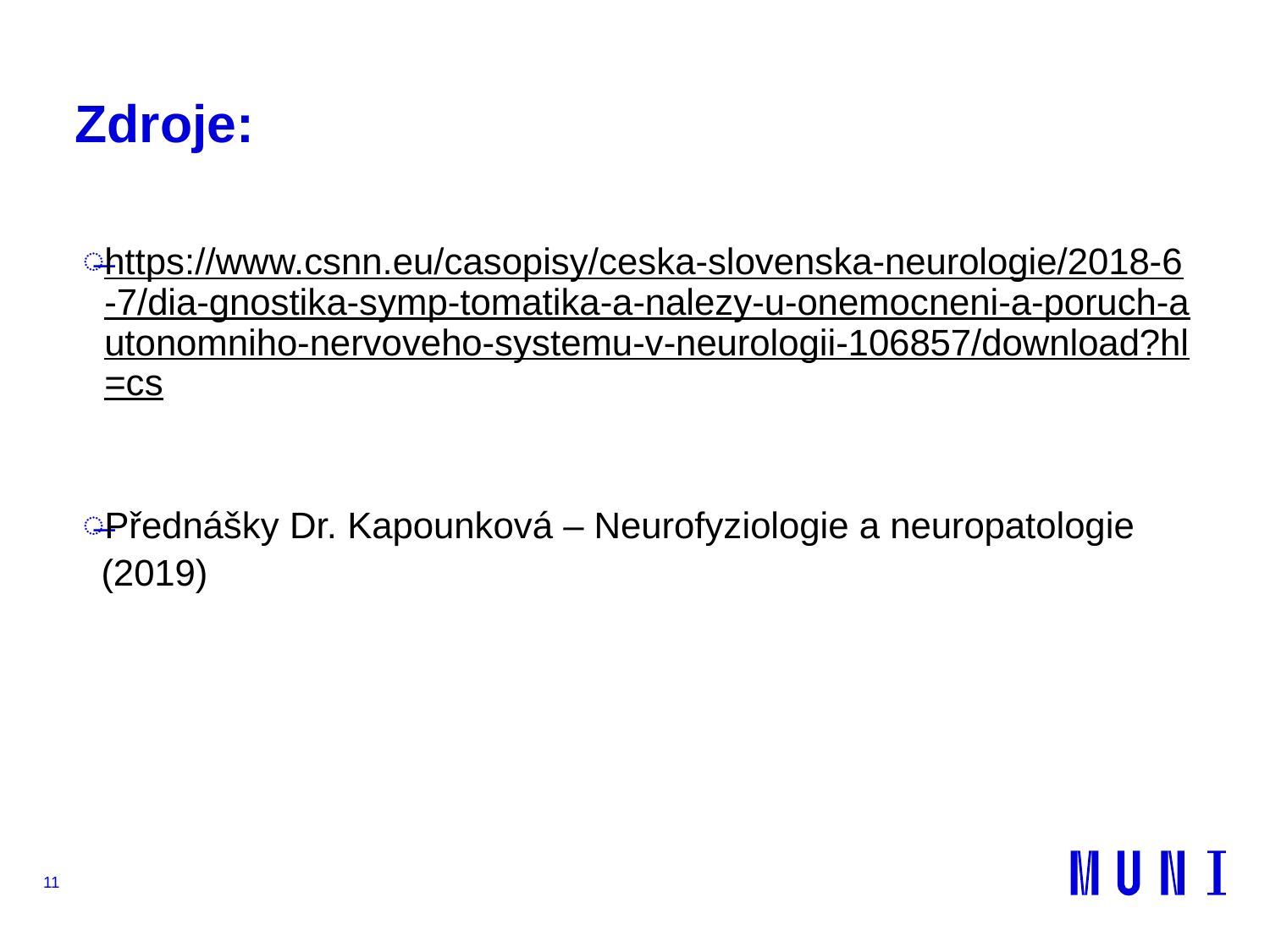

# Zdroje:
https://www.csnn.eu/casopisy/ceska-slovenska-neurologie/2018-6-7/dia-gnostika-symp-tomatika-a-nalezy-u-onemocneni-a-poruch-autonomniho-nervoveho-systemu-v-neurologii-106857/download?hl=cs

Přednášky Dr. Kapounková – Neurofyziologie a neuropatologie (2019)
11